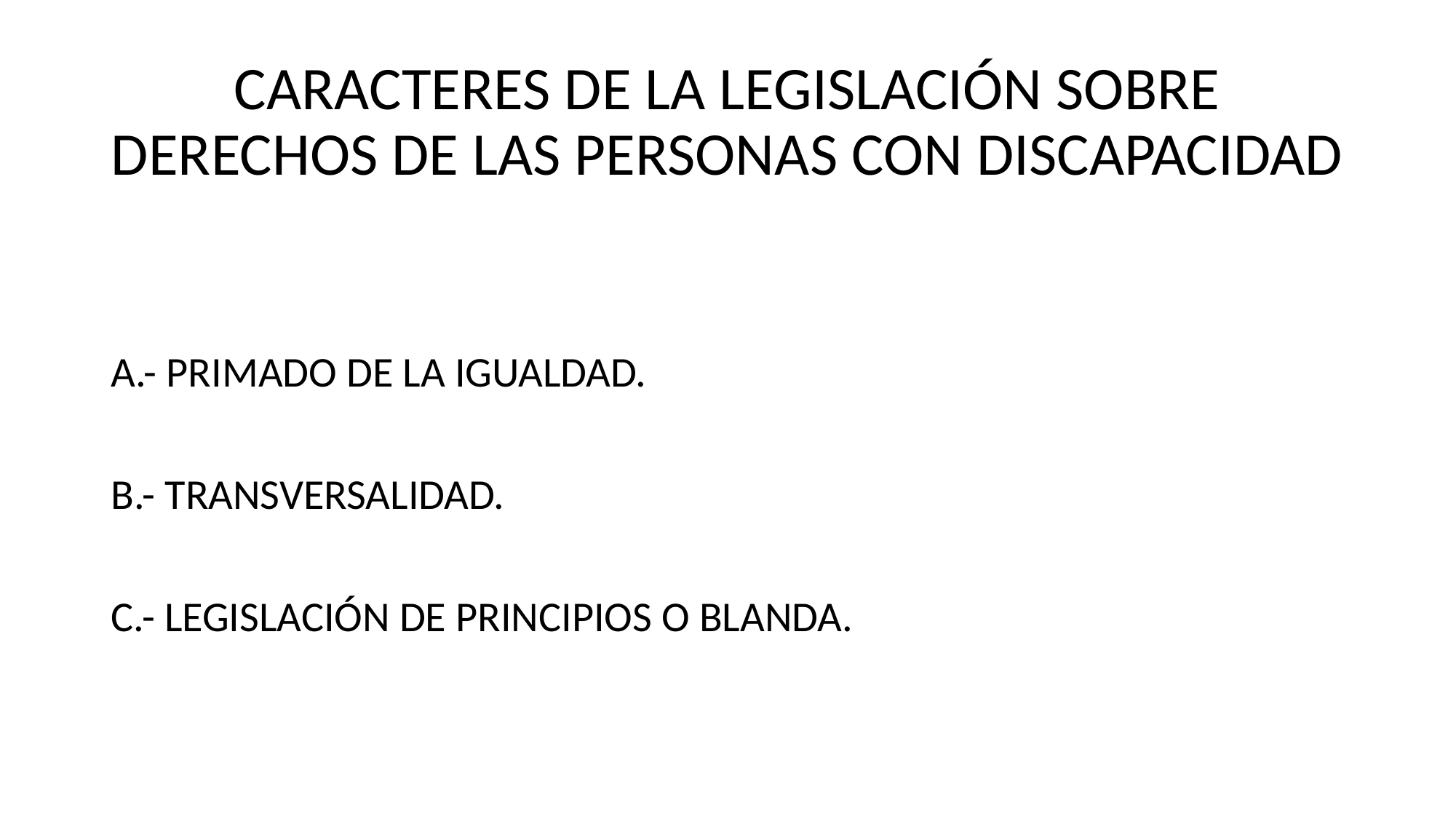

# CARACTERES DE LA LEGISLACIÓN SOBRE DERECHOS DE LAS PERSONAS CON DISCAPACIDAD

A.- PRIMADO DE LA IGUALDAD.

B.- TRANSVERSALIDAD.

C.- LEGISLACIÓN DE PRINCIPIOS O BLANDA.